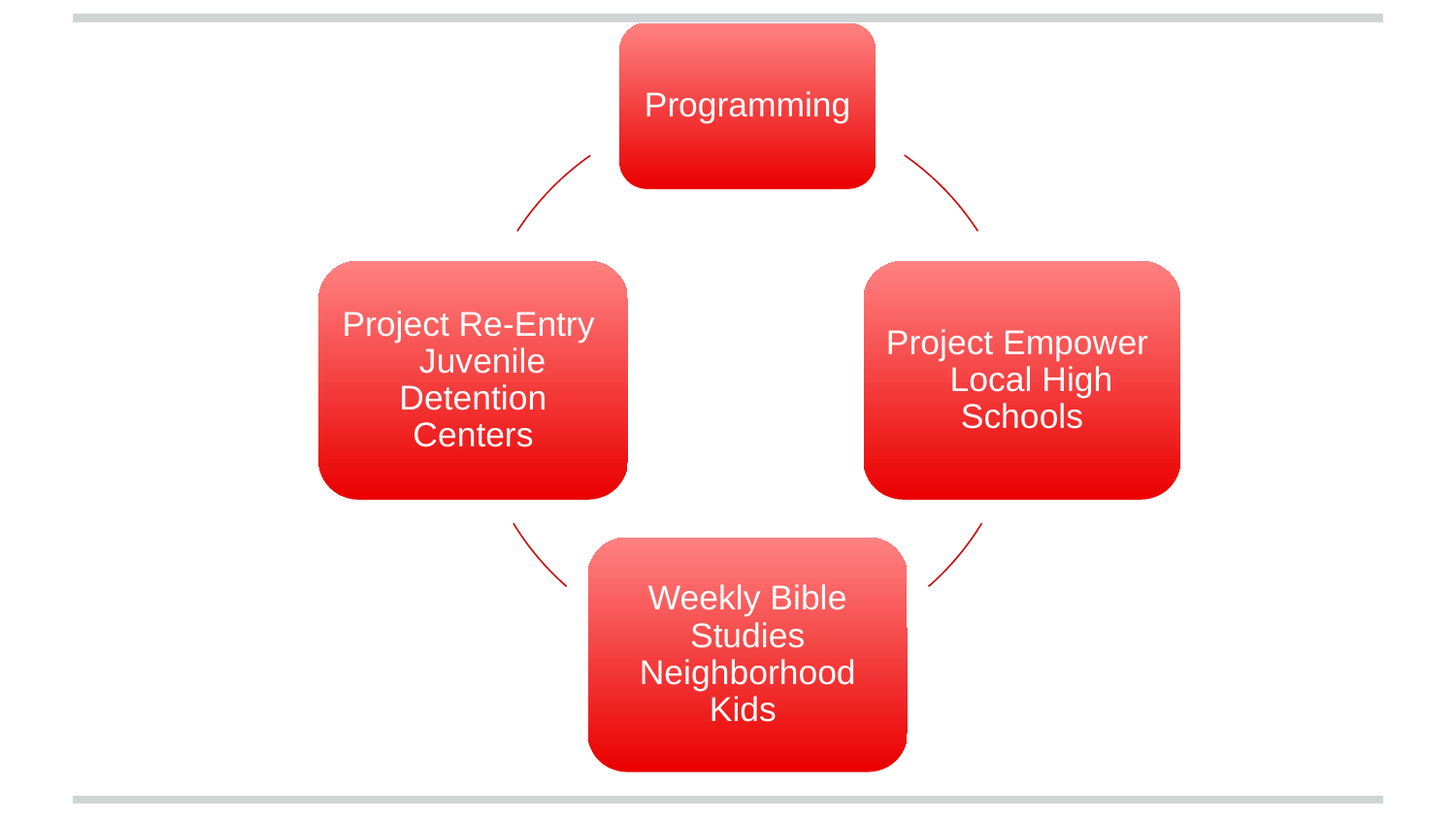

Programming

Project Re-Entry    Juvenile Detention Centers
Project Empower    Local High Schools

Weekly Bible Studies Neighborhood Kids